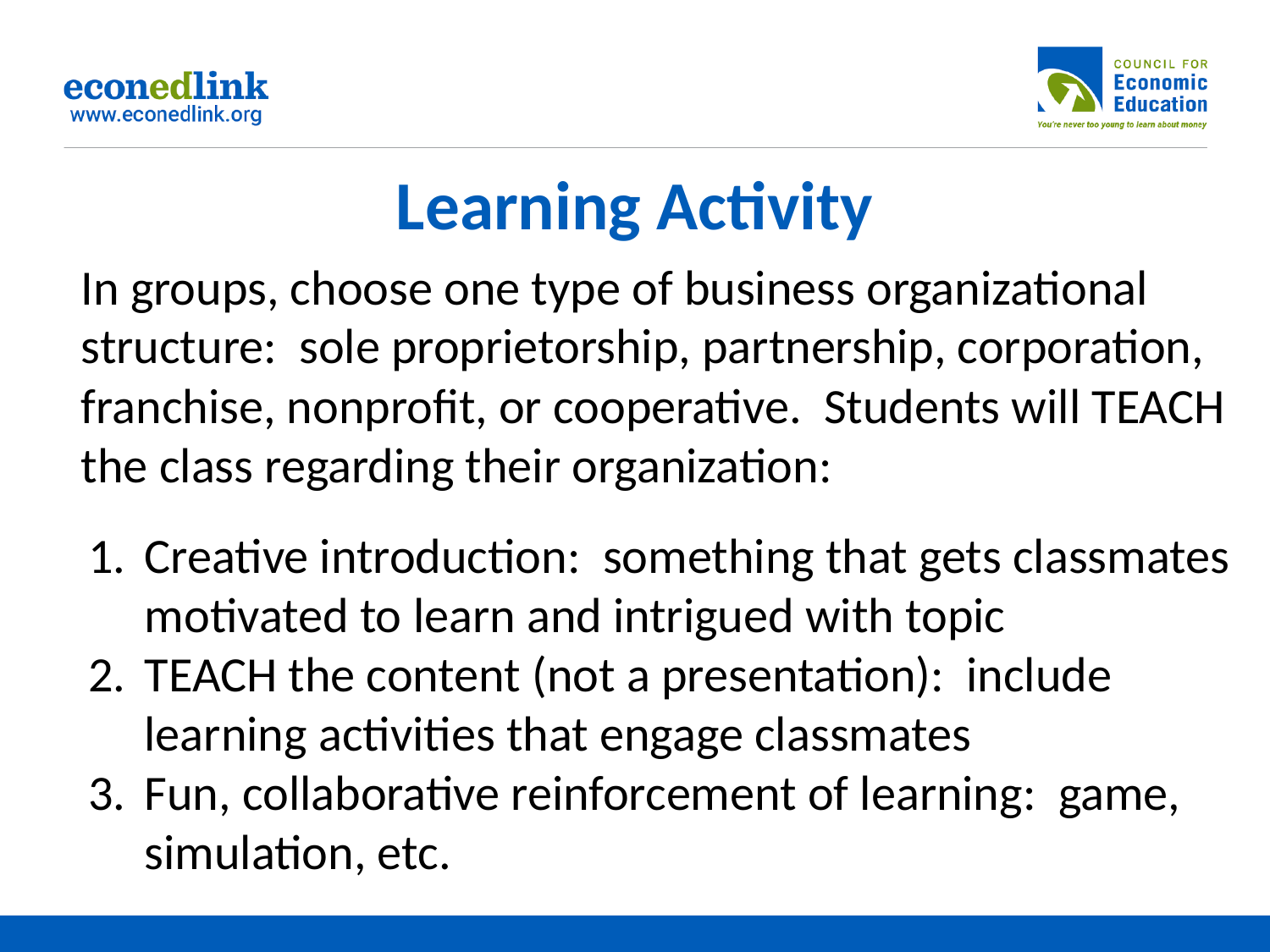

# Learning Activity
In groups, choose one type of business organizational structure:  sole proprietorship, partnership, corporation, franchise, nonprofit, or cooperative.  Students will TEACH the class regarding their organization:
Creative introduction:  something that gets classmates motivated to learn and intrigued with topic
TEACH the content (not a presentation):  include learning activities that engage classmates
Fun, collaborative reinforcement of learning:  game, simulation, etc.